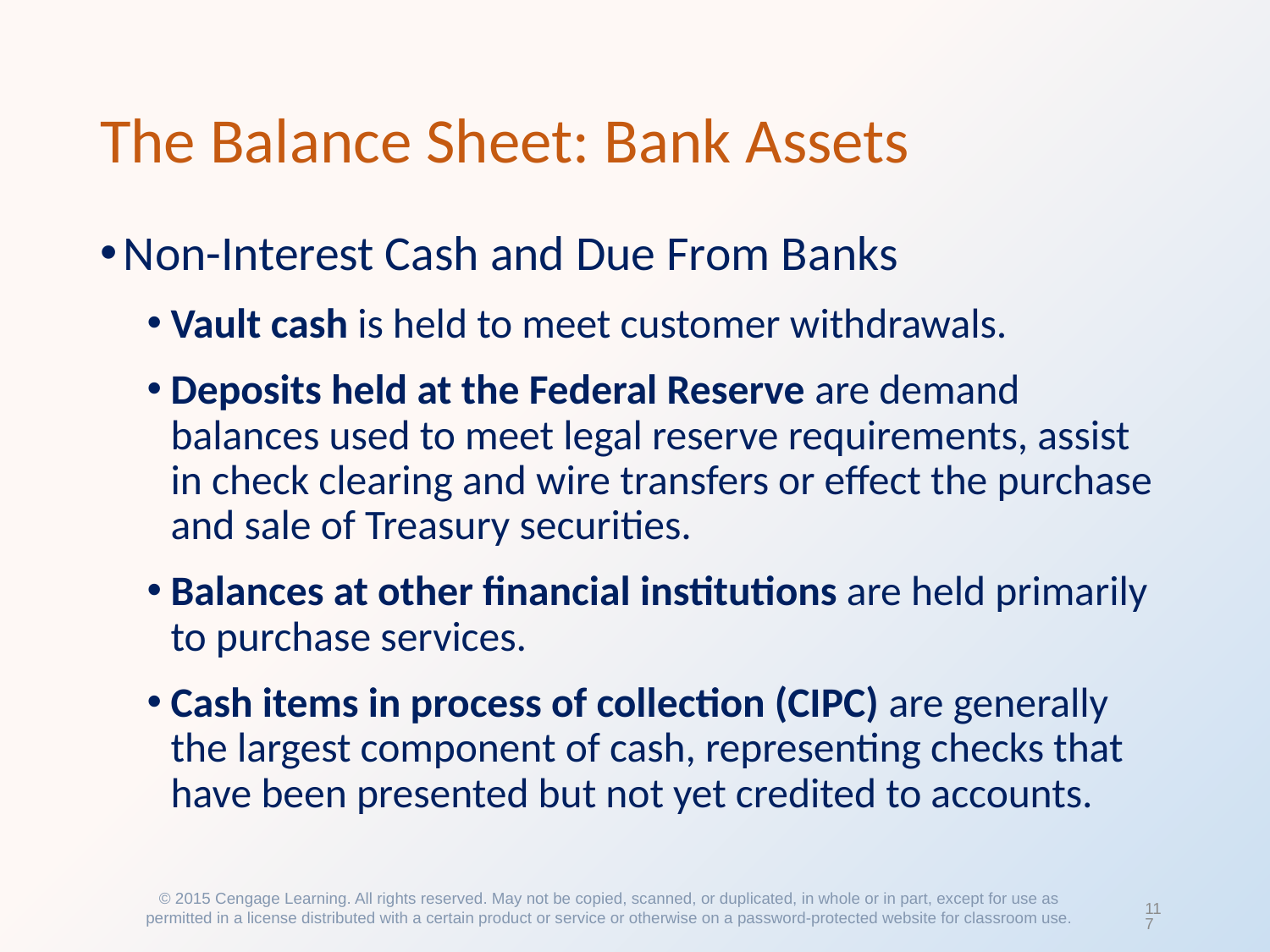

# The Balance Sheet: Bank Assets
Non-Interest Cash and Due From Banks
Vault cash is held to meet customer withdrawals.
Deposits held at the Federal Reserve are demand balances used to meet legal reserve requirements, assist in check clearing and wire transfers or effect the purchase and sale of Treasury securities.
Balances at other financial institutions are held primarily to purchase services.
Cash items in process of collection (CIPC) are generally the largest component of cash, representing checks that have been presented but not yet credited to accounts.
© 2015 Cengage Learning. All rights reserved. May not be copied, scanned, or duplicated, in whole or in part, except for use as permitted in a license distributed with a certain product or service or otherwise on a password-protected website for classroom use.
117